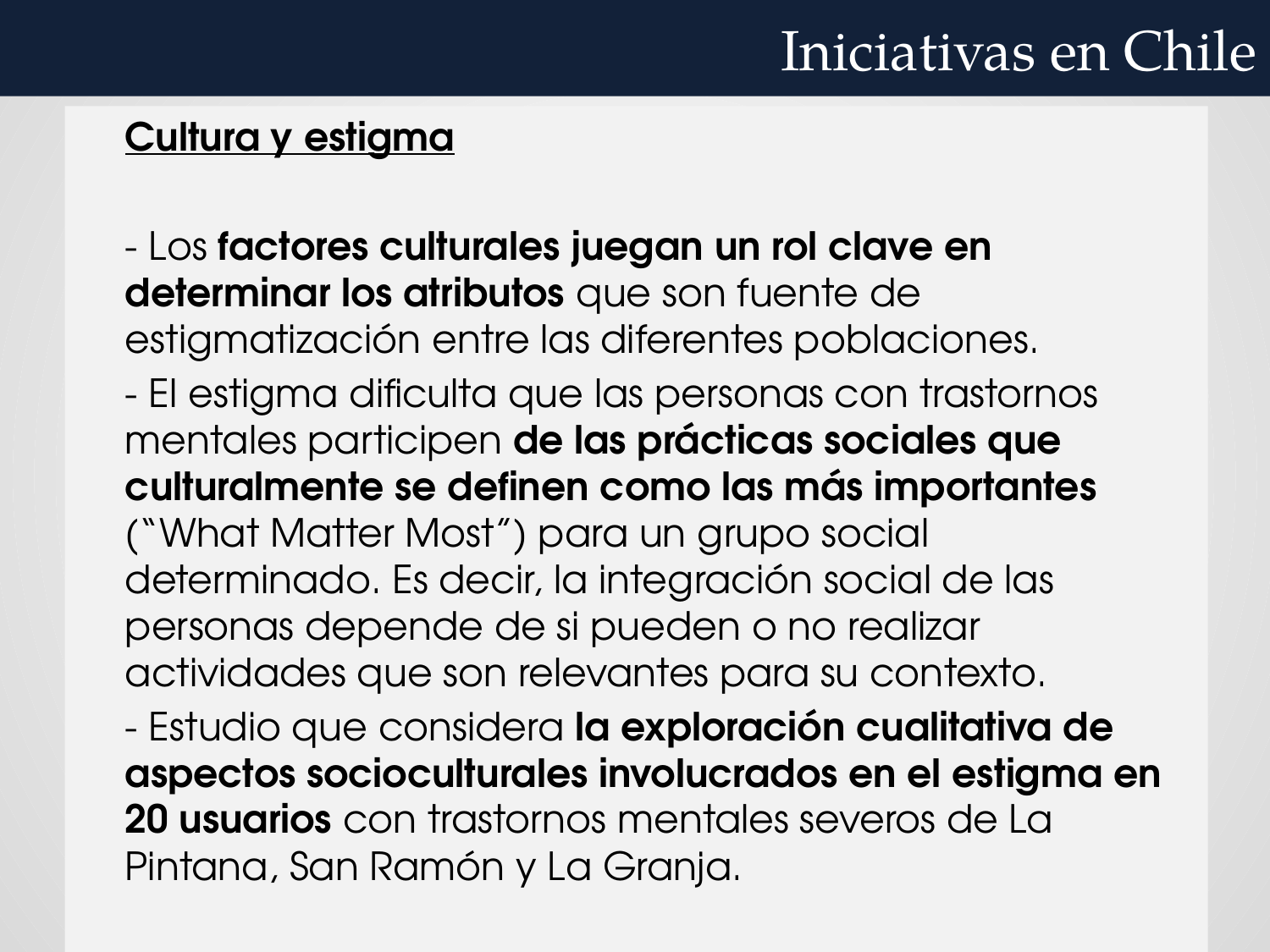

Iniciativas en Chile
	Cultura y estigma

	- Los factores culturales juegan un rol clave en determinar los atributos que son fuente de estigmatización entre las diferentes poblaciones.
	- El estigma dificulta que las personas con trastornos mentales participen de las prácticas sociales que culturalmente se definen como las más importantes (“What Matter Most”) para un grupo social determinado. Es decir, la integración social de las personas depende de si pueden o no realizar actividades que son relevantes para su contexto.
	- Estudio que considera la exploración cualitativa de aspectos socioculturales involucrados en el estigma en 20 usuarios con trastornos mentales severos de La Pintana, San Ramón y La Granja.